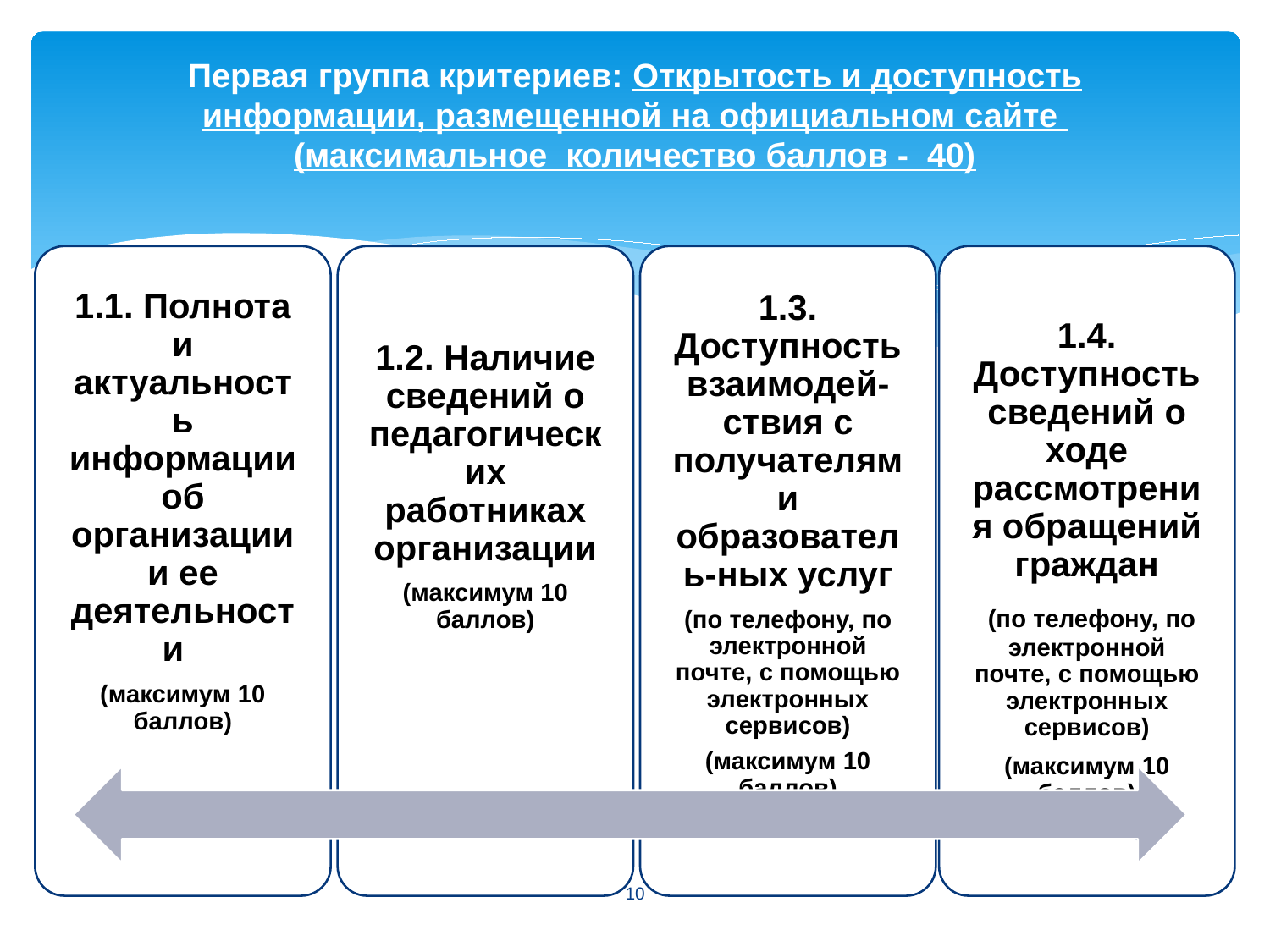

# Первая группа критериев: Открытость и доступность информации, размещенной на официальном сайте  (максимальное  количество баллов -  40)
1.1. Полнота и актуальность информации об организации и ее деятельности
(максимум 10 баллов)

1.2. Наличие сведений о педагогических работниках организации
(максимум 10 баллов)

1.3. Доступность взаимодей-ствия с получателями образователь-ных услуг
(по телефону, по электронной почте, с помощью электронных сервисов)
(максимум 10 баллов)

1.4. Доступность сведений о ходе рассмотрения обращений граждан
 (по телефону, по электронной почте, с помощью электронных сервисов)
(максимум 10 баллов)

10